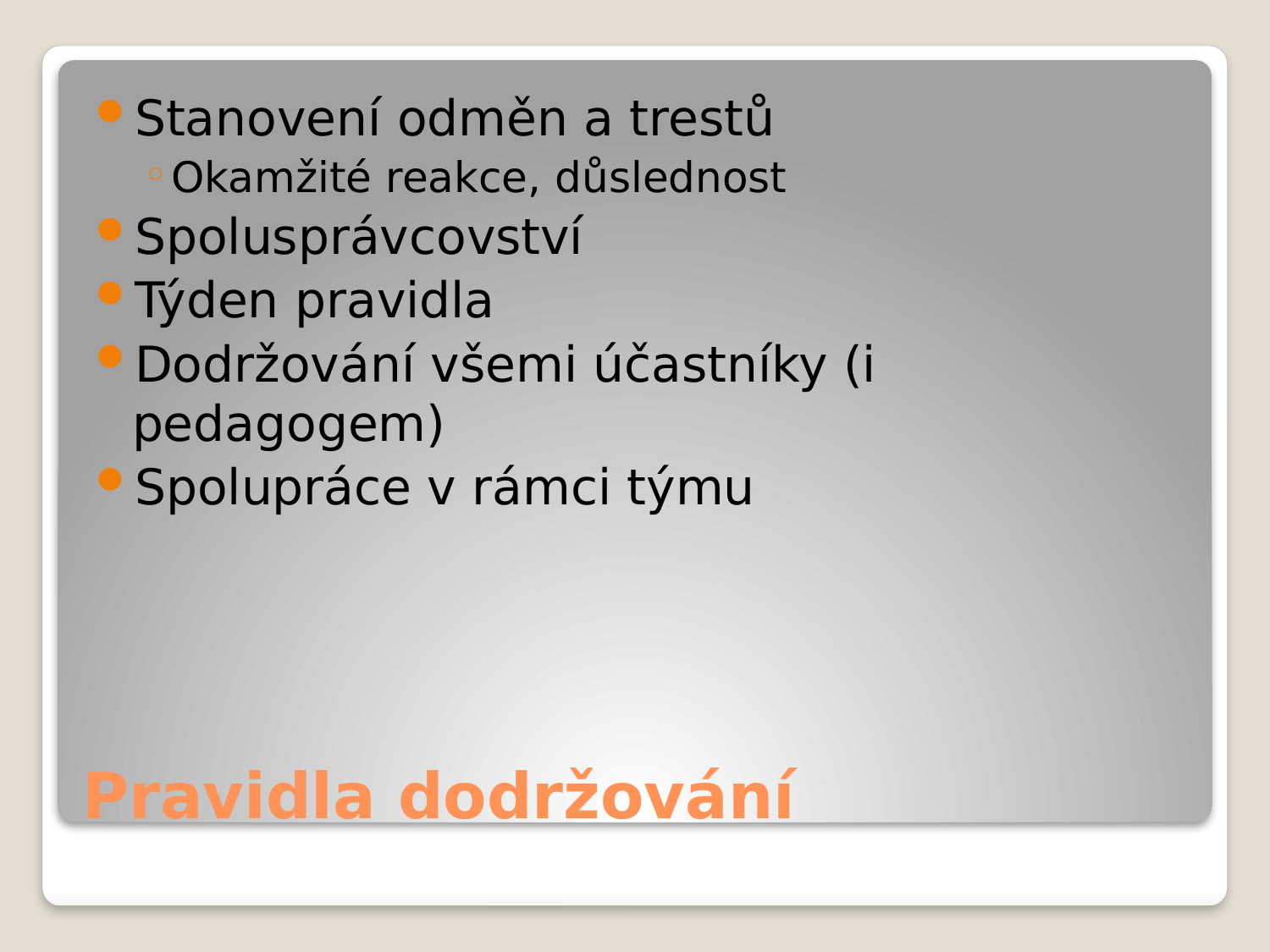

Stanovení odměn a trestů
Okamžité reakce, důslednost
Spolusprávcovství
Týden pravidla
Dodržování všemi účastníky (i pedagogem)
Spolupráce v rámci týmu

# Pravidla dodržování